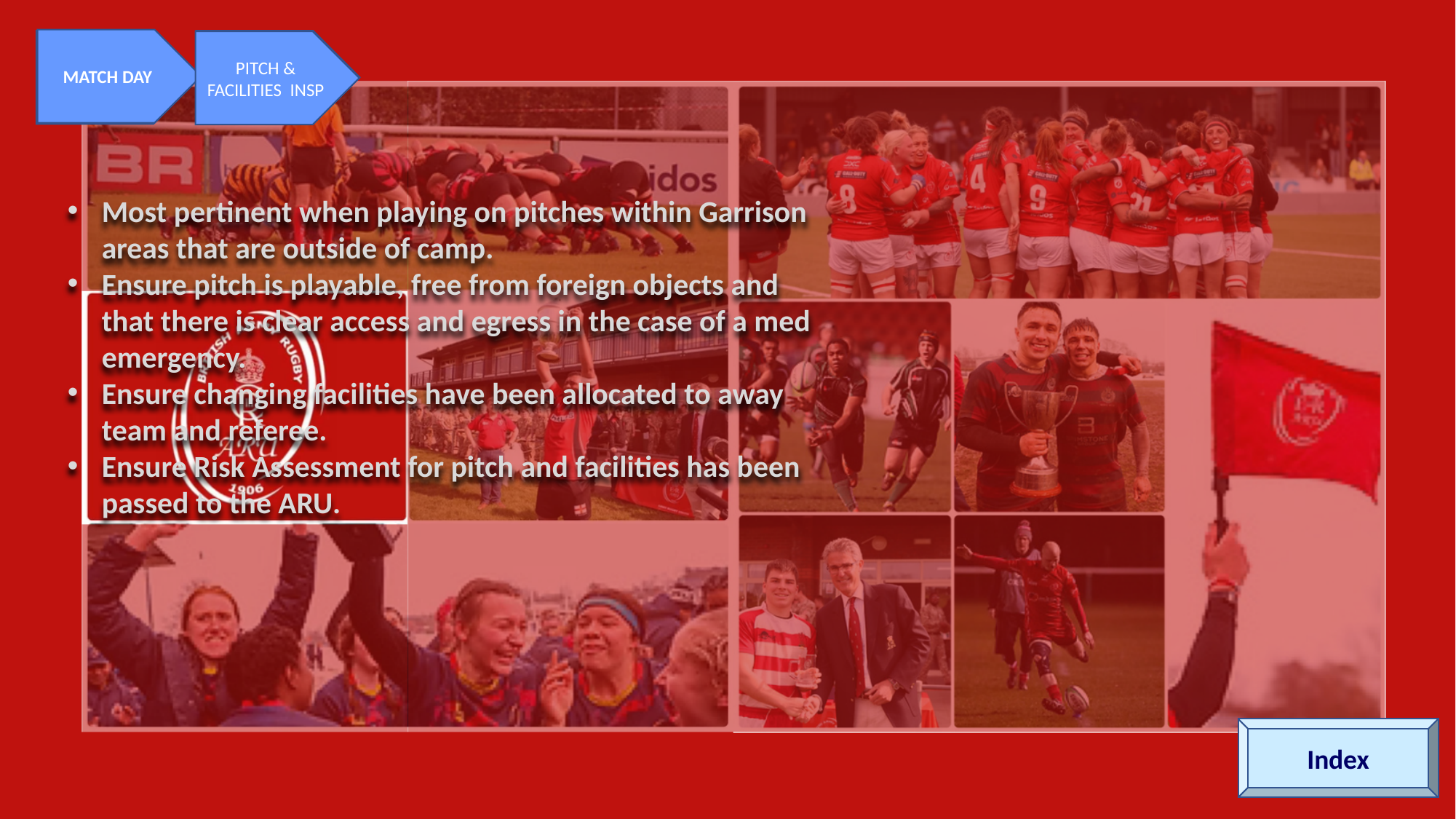

MATCH DAY
PRE SEASON
H&S
PITCH & FACILITIES  INSP
Most pertinent when playing on pitches within Garrison areas that are outside of camp.
Ensure pitch is playable, free from foreign objects and that there is clear access and egress in the case of a med emergency.
Ensure changing facilities have been allocated to away team and referee.
Ensure Risk Assessment for pitch and facilities has been passed to the ARU.

Index